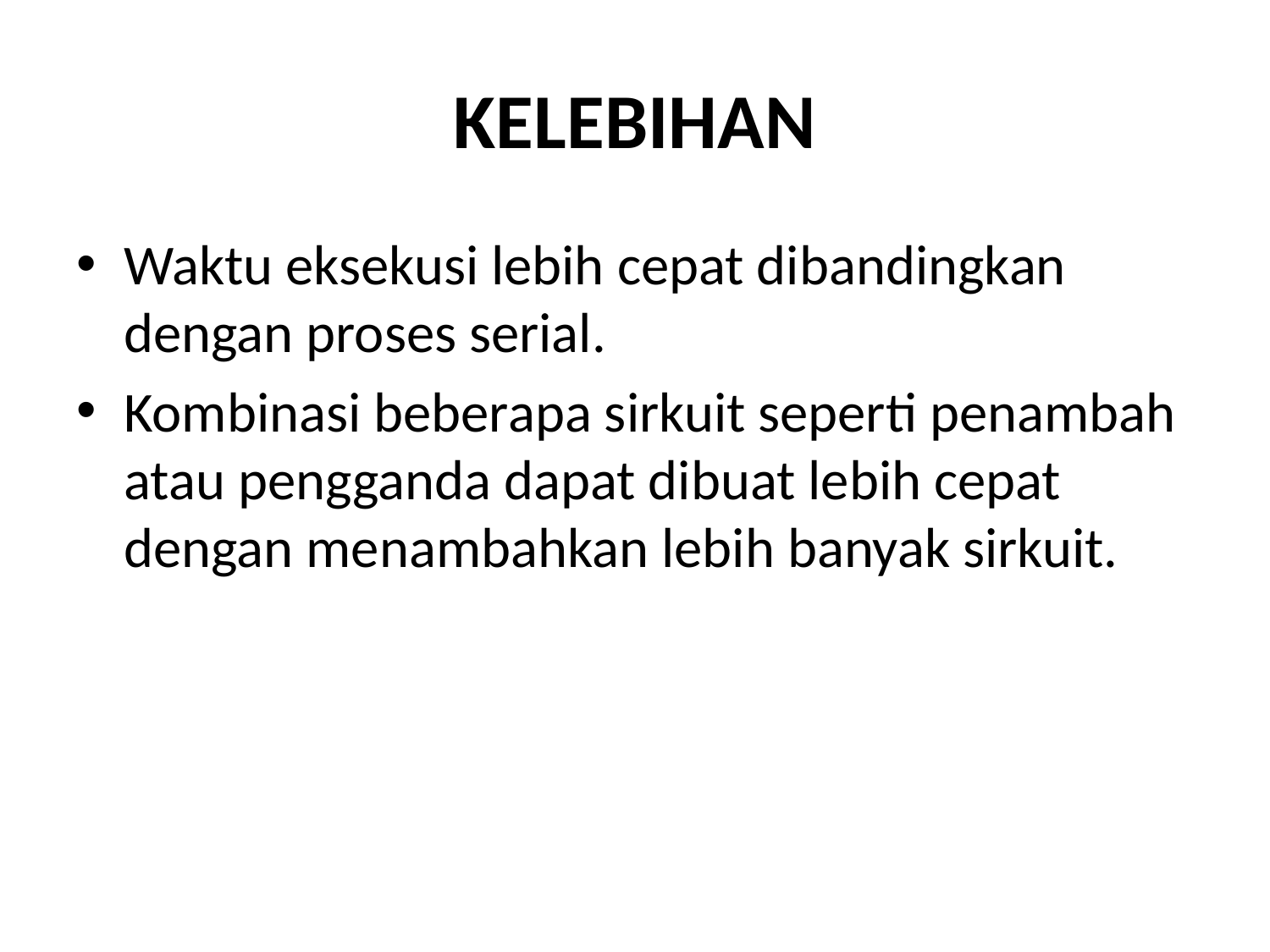

# KELEBIHAN
Waktu eksekusi lebih cepat dibandingkan dengan proses serial.
Kombinasi beberapa sirkuit seperti penambah atau pengganda dapat dibuat lebih cepat dengan menambahkan lebih banyak sirkuit.